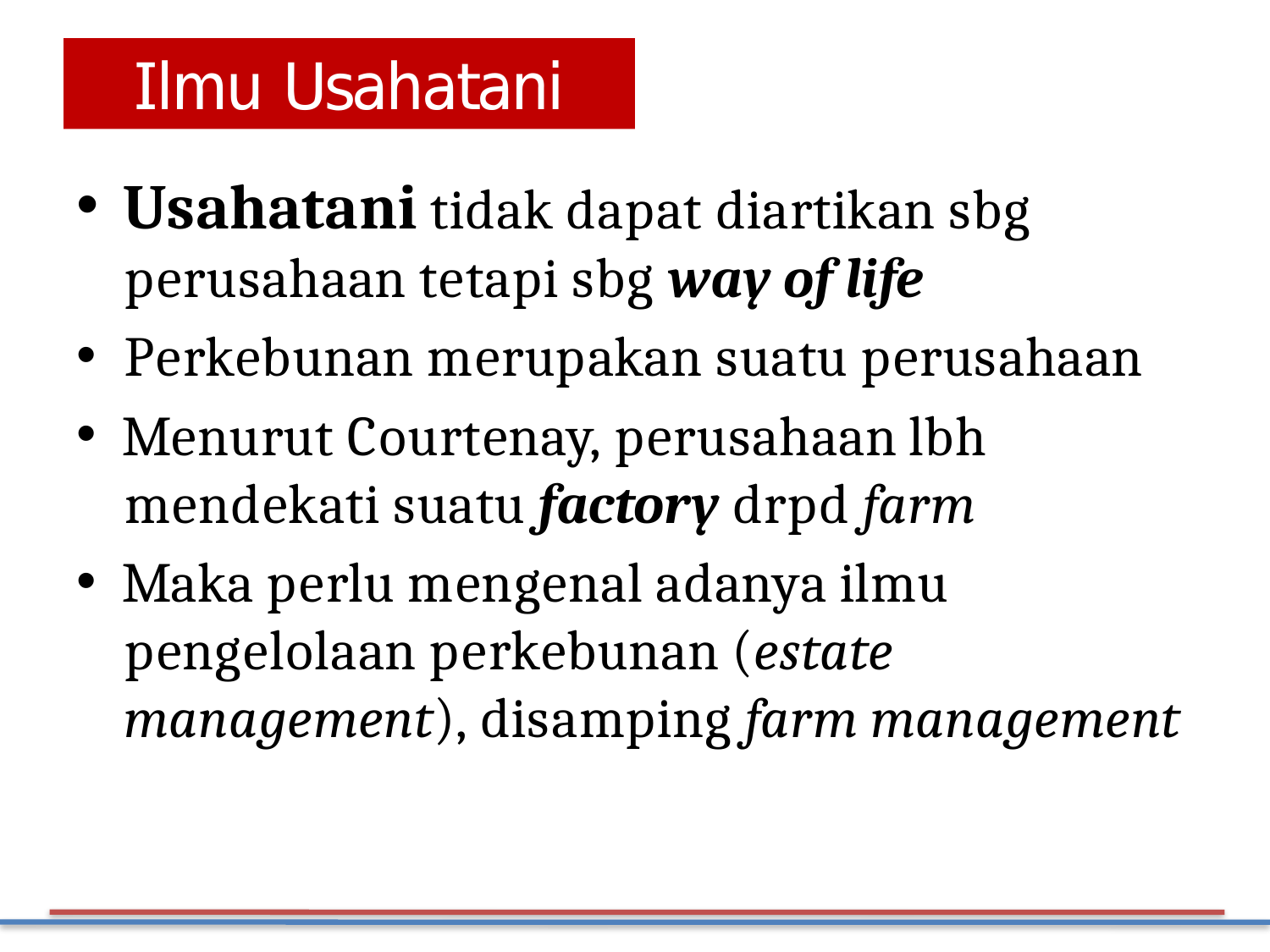

# Ilmu Usahatani
Usahatani tidak dapat diartikan sbg perusahaan tetapi sbg way of life
Perkebunan merupakan suatu perusahaan
Menurut Courtenay, perusahaan lbh mendekati suatu factory drpd farm
Maka perlu mengenal adanya ilmu pengelolaan perkebunan (estate management), disamping farm management